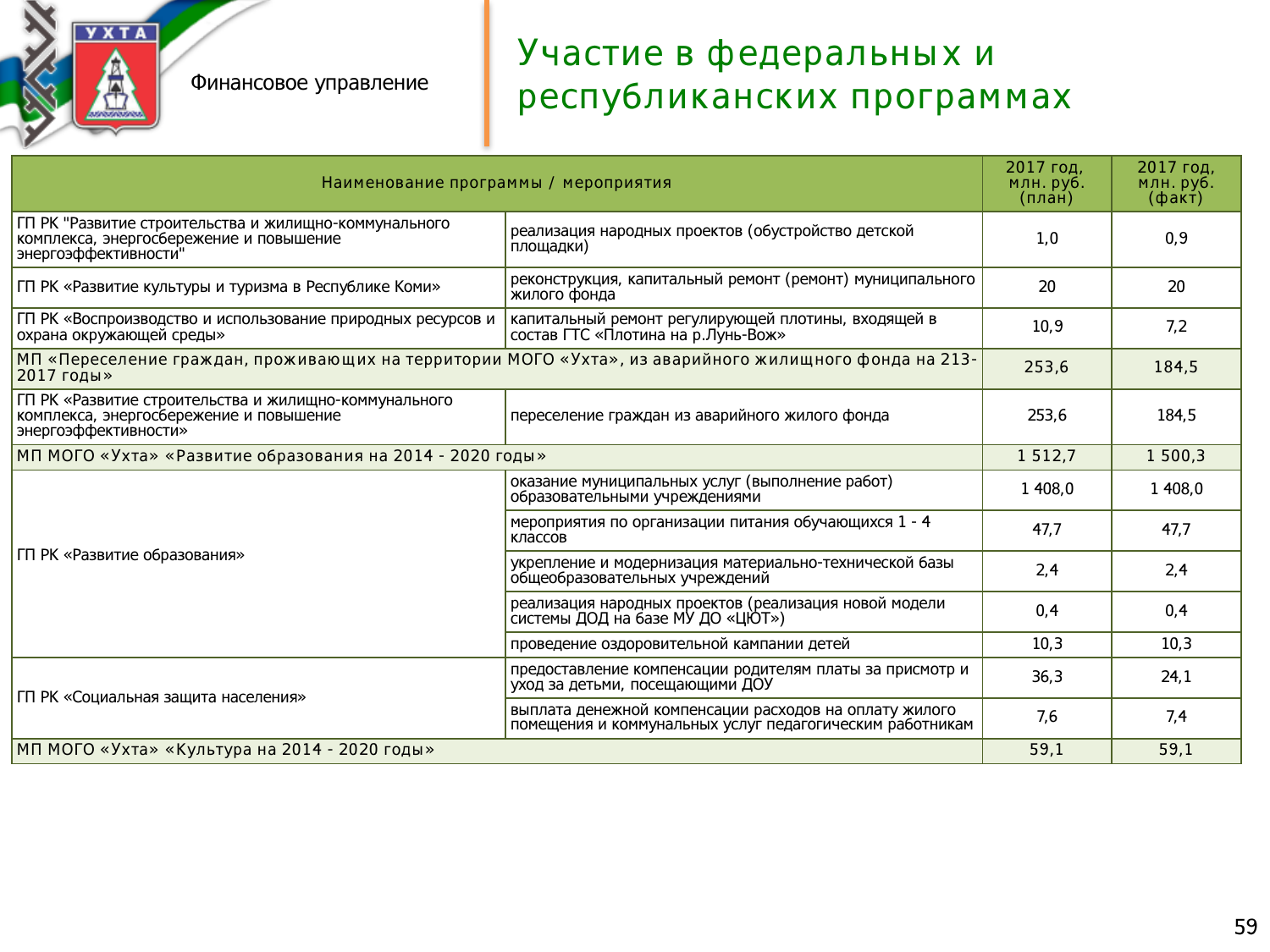

# Участие в федеральных и республиканских программах
| Наименование программы / мероприятия |  | 2017 год, млн. руб. (план) | 2017 год, млн. руб. (факт) |
| --- | --- | --- | --- |
| ГП РК "Развитие строительства и жилищно-коммунального комплекса, энергосбережение и повышение энергоэффективности" | реализация народных проектов (обустройство детской площадки) | 1,0 | 0,9 |
| ГП РК «Развитие культуры и туризма в Республике Коми» | реконструкция, капитальный ремонт (ремонт) муниципального жилого фонда | 20 | 20 |
| ГП РК «Воспроизводство и использование природных ресурсов и охрана окружающей среды» | капитальный ремонт регулирующей плотины, входящей в состав ГТС «Плотина на р.Лунь-Вож» | 10,9 | 7,2 |
| МП «Переселение граждан, проживающих на территории МОГО «Ухта», из аварийного жилищного фонда на 213-2017 годы» |  | 253,6 | 184,5 |
| ГП РК «Развитие строительства и жилищно-коммунального комплекса, энергосбережение и повышение энергоэффективности» | переселение граждан из аварийного жилого фонда | 253,6 | 184,5 |
| МП МОГО «Ухта» «Развитие образования на 2014 - 2020 годы» |  | 1 512,7 | 1 500,3 |
| ГП РК «Развитие образования» | оказание муниципальных услуг (выполнение работ) образовательными учреждениями | 1 408,0 | 1 408,0 |
|  | мероприятия по организации питания обучающихся 1 - 4 классов | 47,7 | 47,7 |
|  | укрепление и модернизация материально-технической базы общеобразовательных учреждений | 2,4 | 2,4 |
|  | реализация народных проектов (реализация новой модели системы ДОД на базе МУ ДО «ЦЮТ») | 0,4 | 0,4 |
|  | проведение оздоровительной кампании детей | 10,3 | 10,3 |
| ГП РК «Социальная защита населения» | предоставление компенсации родителям платы за присмотр и уход за детьми, посещающими ДОУ | 36,3 | 24,1 |
|  | выплата денежной компенсации расходов на оплату жилого помещения и коммунальных услуг педагогическим работникам | 7,6 | 7,4 |
| МП МОГО «Ухта» «Культура на 2014 - 2020 годы» |  | 59,1 | 59,1 |
59